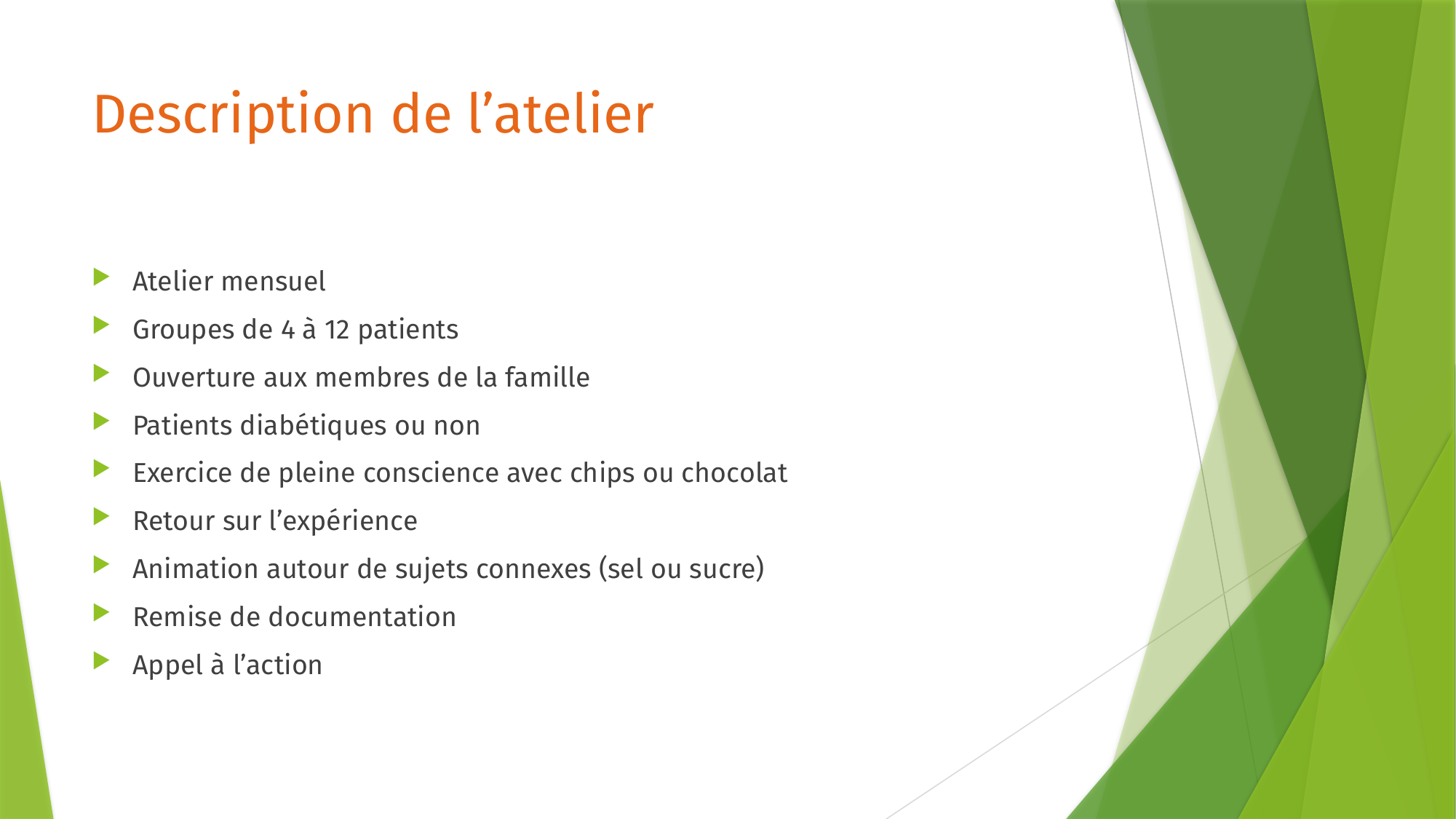

# Description de l’atelier
Atelier mensuel
Groupes de 4 à 12 patients
Ouverture aux membres de la famille
Patients diabétiques ou non
Exercice de pleine conscience avec chips ou chocolat
Retour sur l’expérience
Animation autour de sujets connexes (sel ou sucre)
Remise de documentation
Appel à l’action